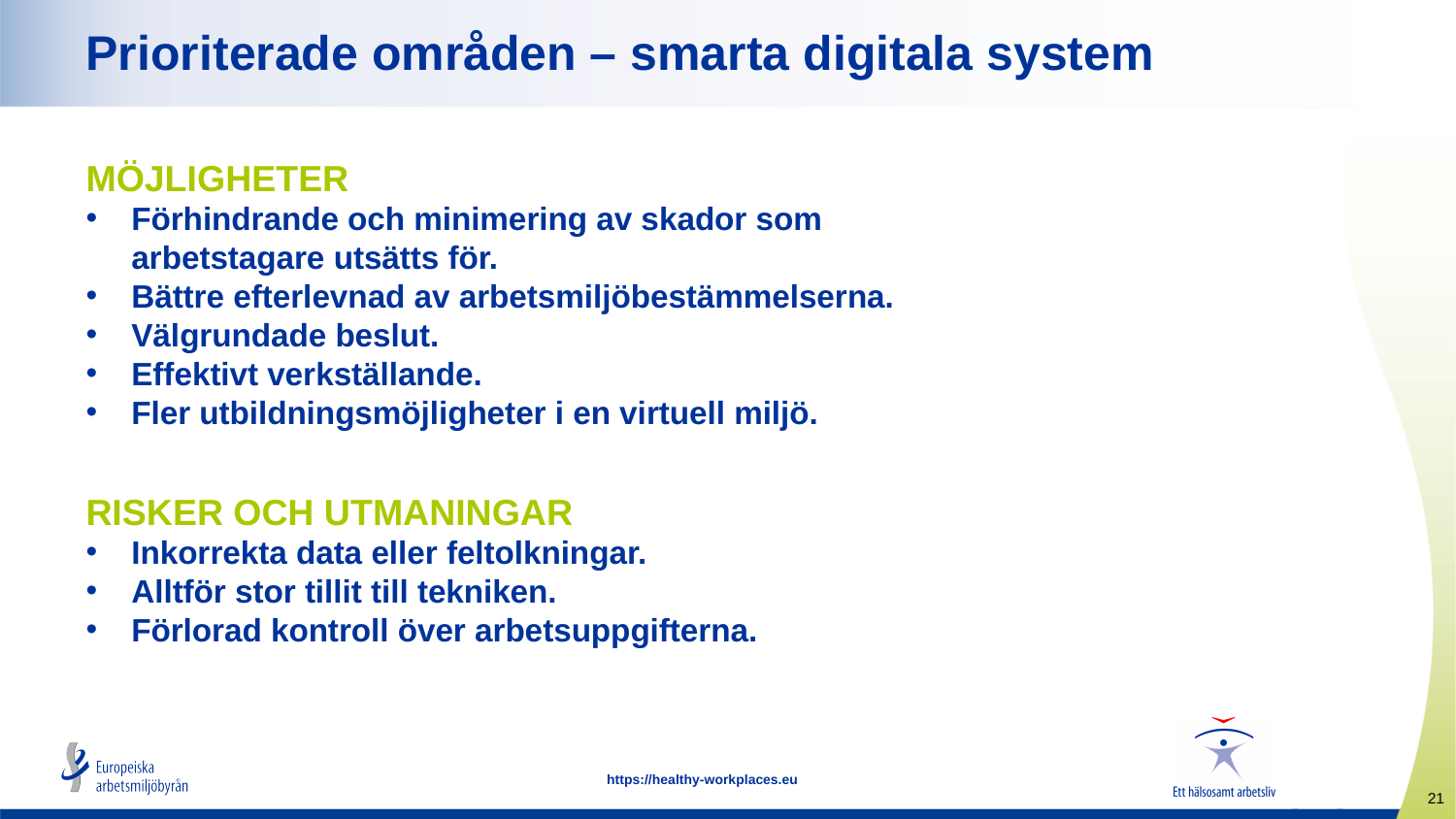

# Prioriterade områden – smarta digitala system
MÖJLIGHETER
Förhindrande och minimering av skador som arbetstagare utsätts för.
Bättre efterlevnad av arbetsmiljöbestämmelserna.
Välgrundade beslut.
Effektivt verkställande.
Fler utbildningsmöjligheter i en virtuell miljö.

RISKER OCH UTMANINGAR
Inkorrekta data eller feltolkningar.
Alltför stor tillit till tekniken.
Förlorad kontroll över arbetsuppgifterna.